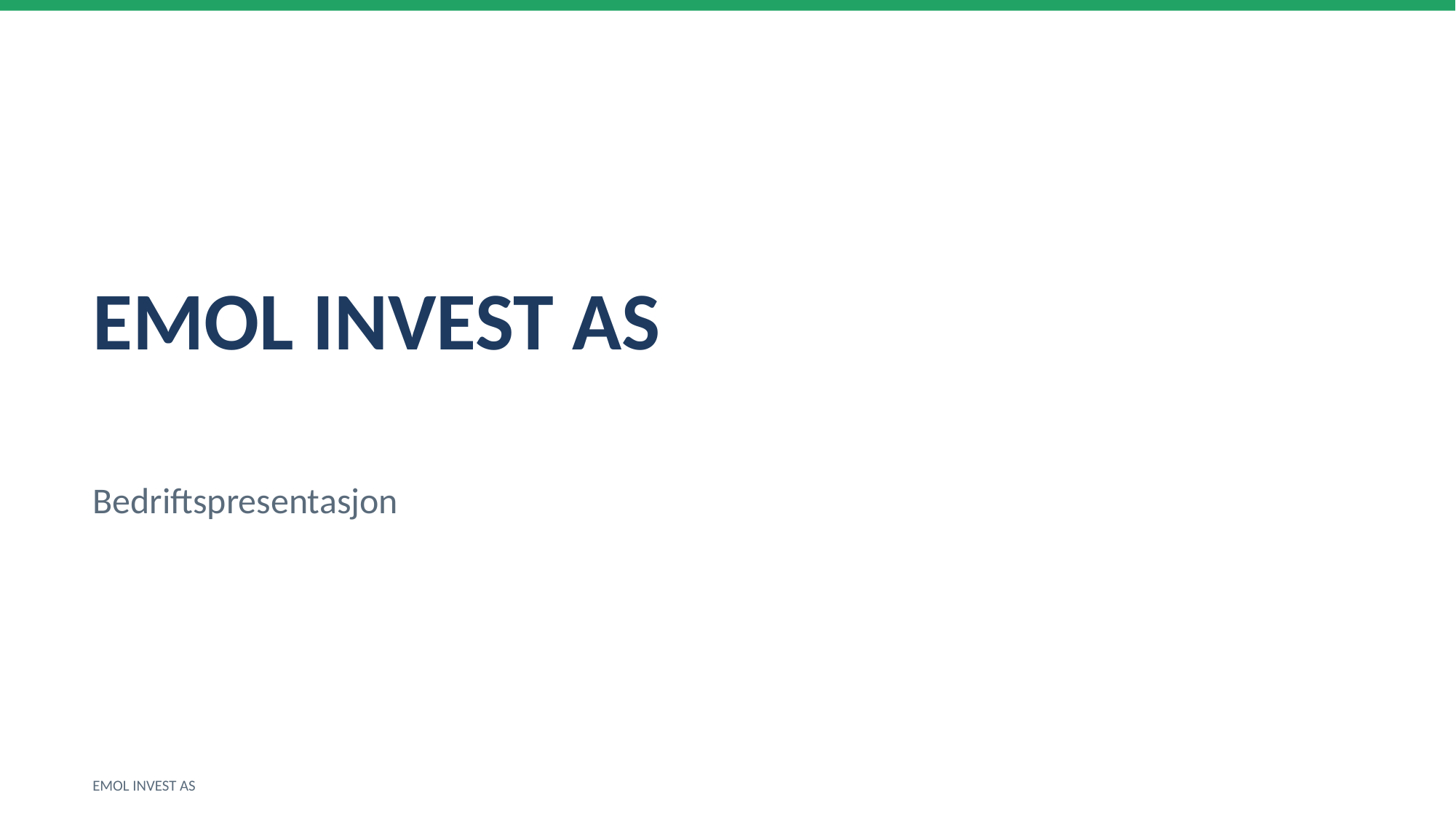

EMOL INVEST AS
Bedriftspresentasjon
EMOL INVEST AS